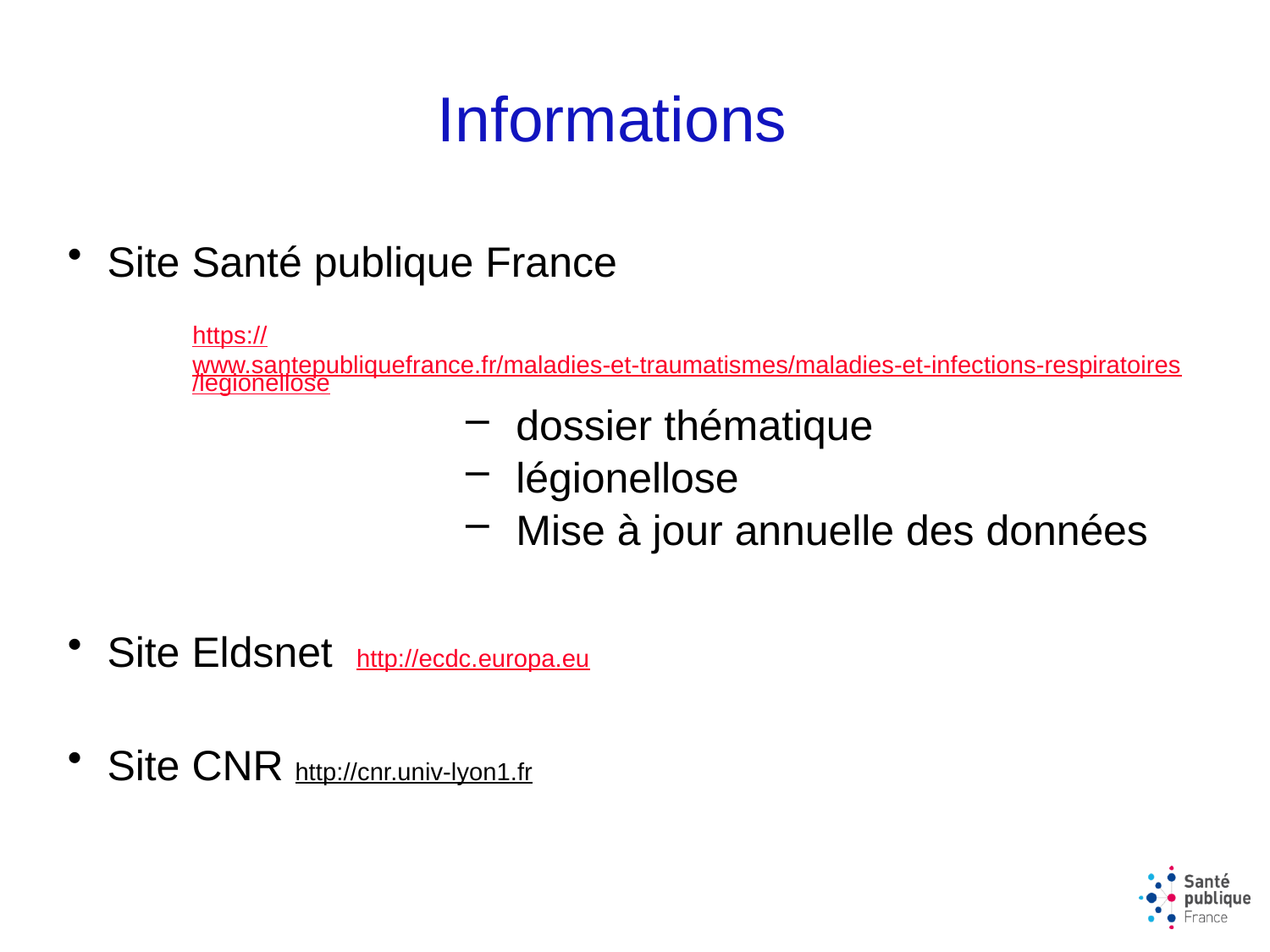

Informations

Site Santé publique France
	https://www.santepubliquefrance.fr/maladies-et-traumatismes/maladies-et-infections-respiratoires/legionellose
dossier thématique
légionellose
Mise à jour annuelle des données

Site Eldsnet  http://ecdc.europa.eu

Site CNR http://cnr.univ-lyon1.fr